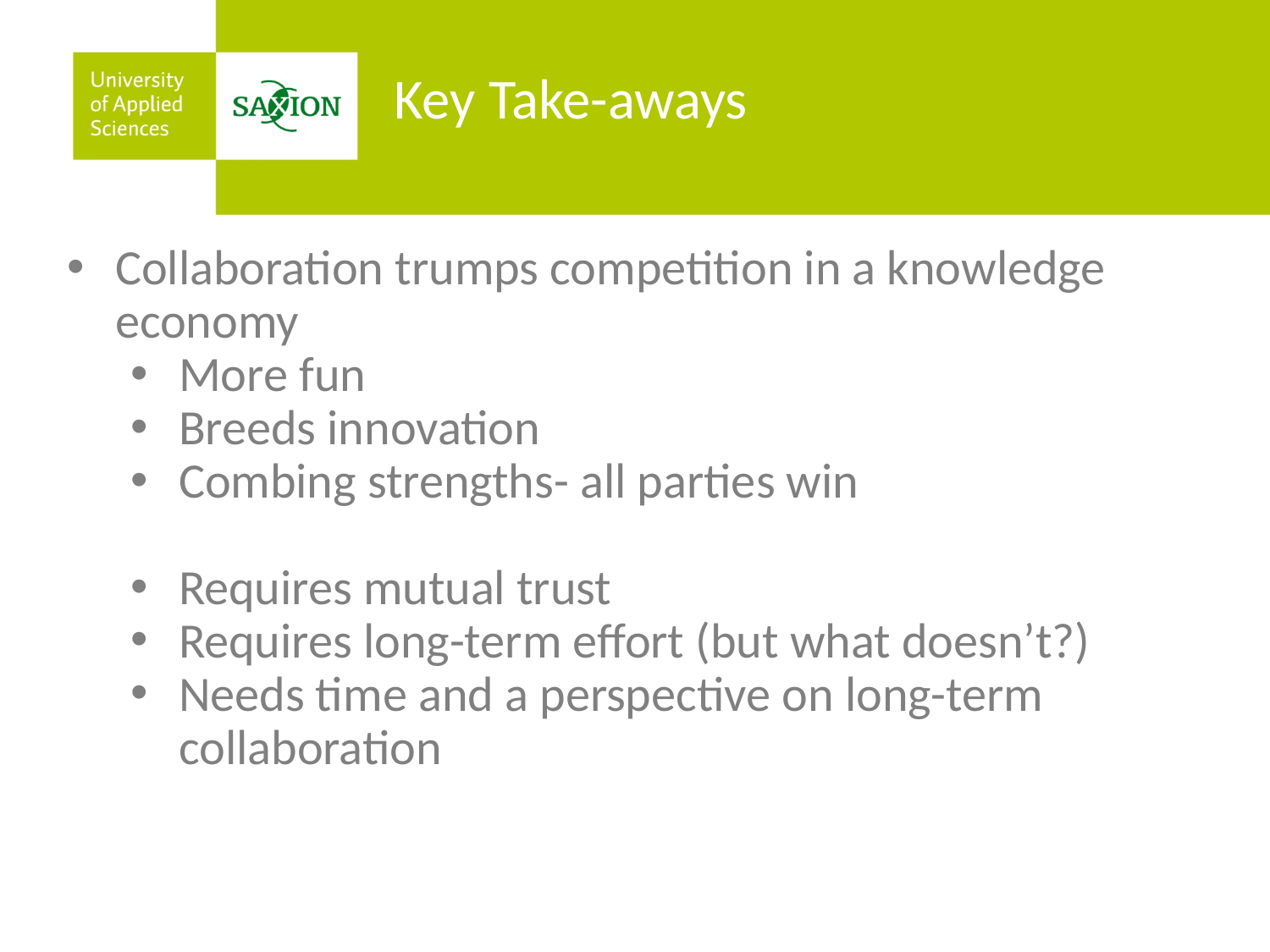

Key Take-aways
Collaboration trumps competition in a knowledge economy
More fun
Breeds innovation
Combing strengths- all parties win

Requires mutual trust
Requires long-term effort (but what doesn’t?)
Needs time and a perspective on long-term collaboration